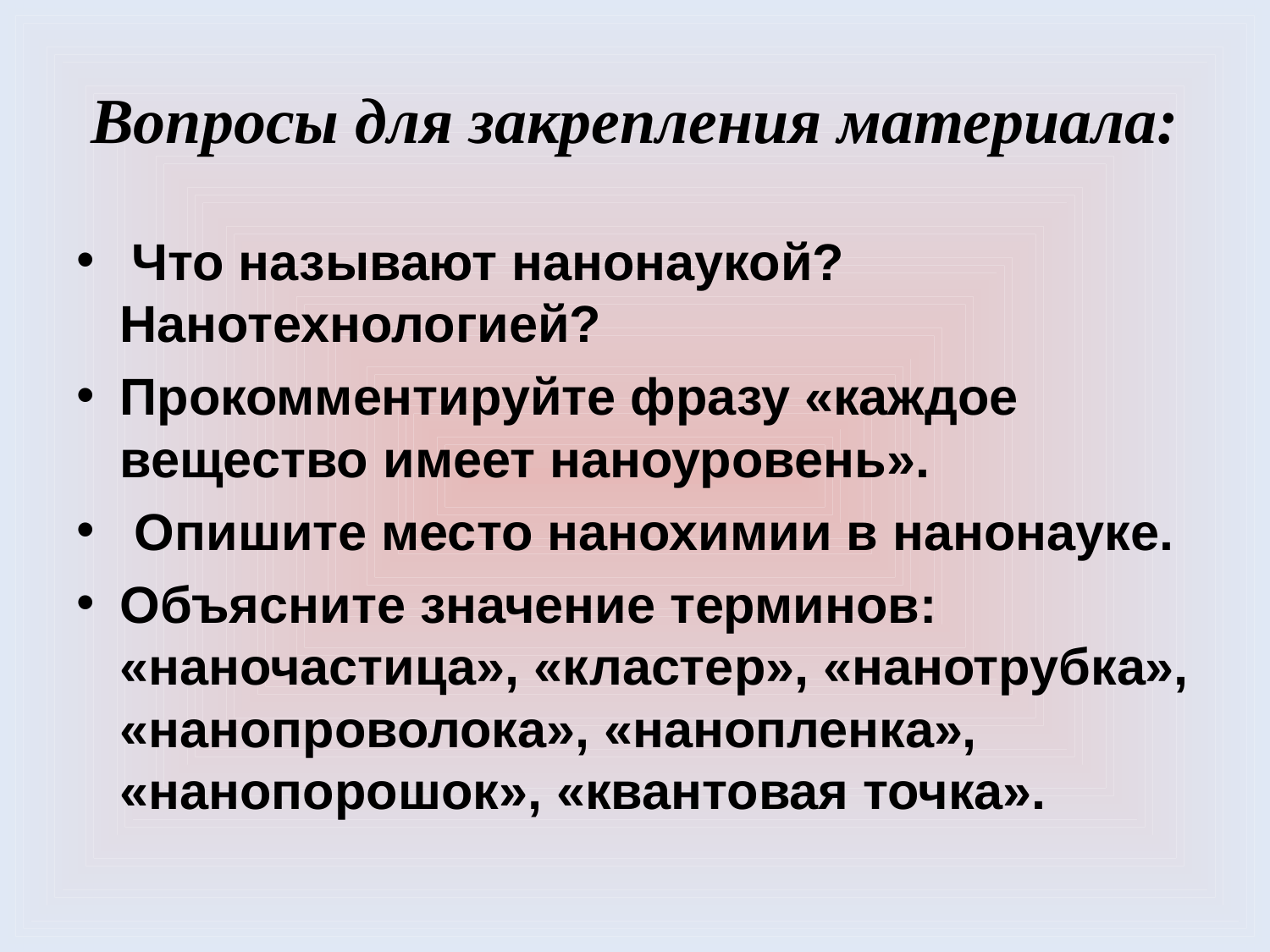

# Вопросы для закрепления материала:
 Что называют нанонаукой? Нанотехнологией?
Прокомментируйте фразу «каждое вещество имеет наноуровень».
 Опишите место нанохимии в нанонауке.
Объясните значение терминов: «наночастица», «кластер», «нанотрубка», «нанопроволока», «нанопленка», «нанопорошок», «квантовая точка».